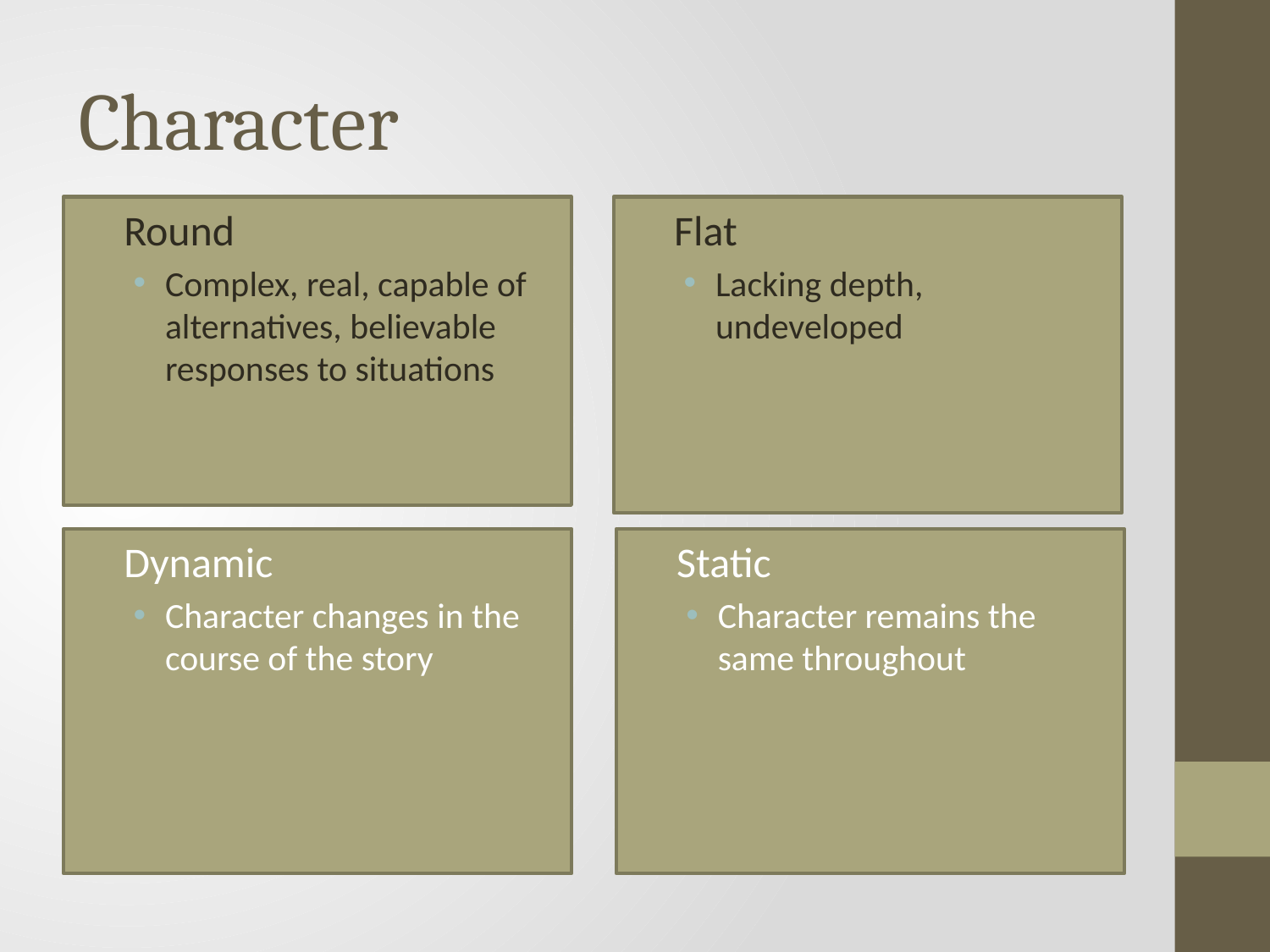

# Character
Round
Complex, real, capable of alternatives, believable responses to situations
Flat
Lacking depth, undeveloped
Dynamic
Character changes in the course of the story
Static
Character remains the same throughout